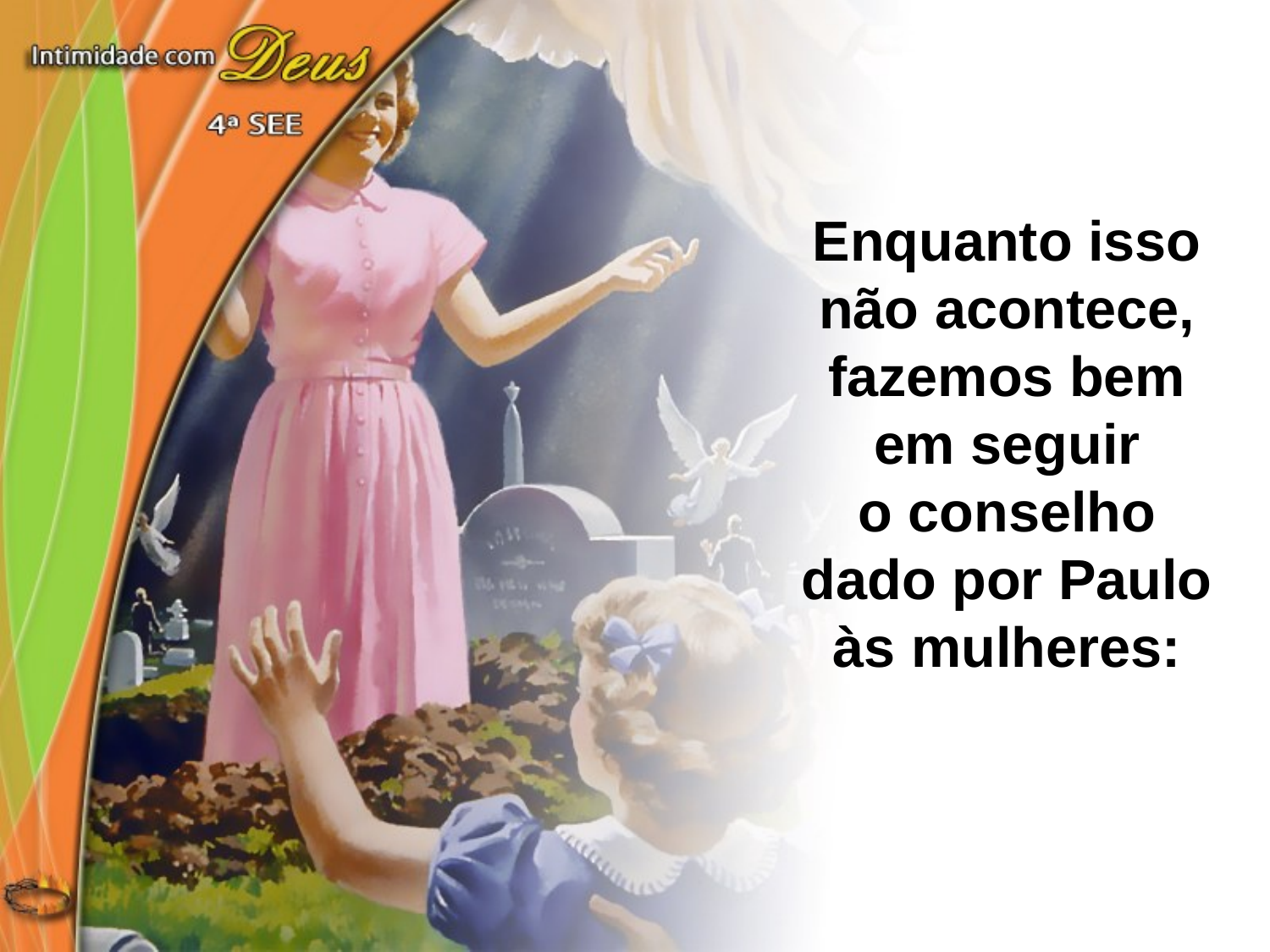

Enquanto isso não acontece, fazemos bem em seguir
o conselho dado por Paulo às mulheres: